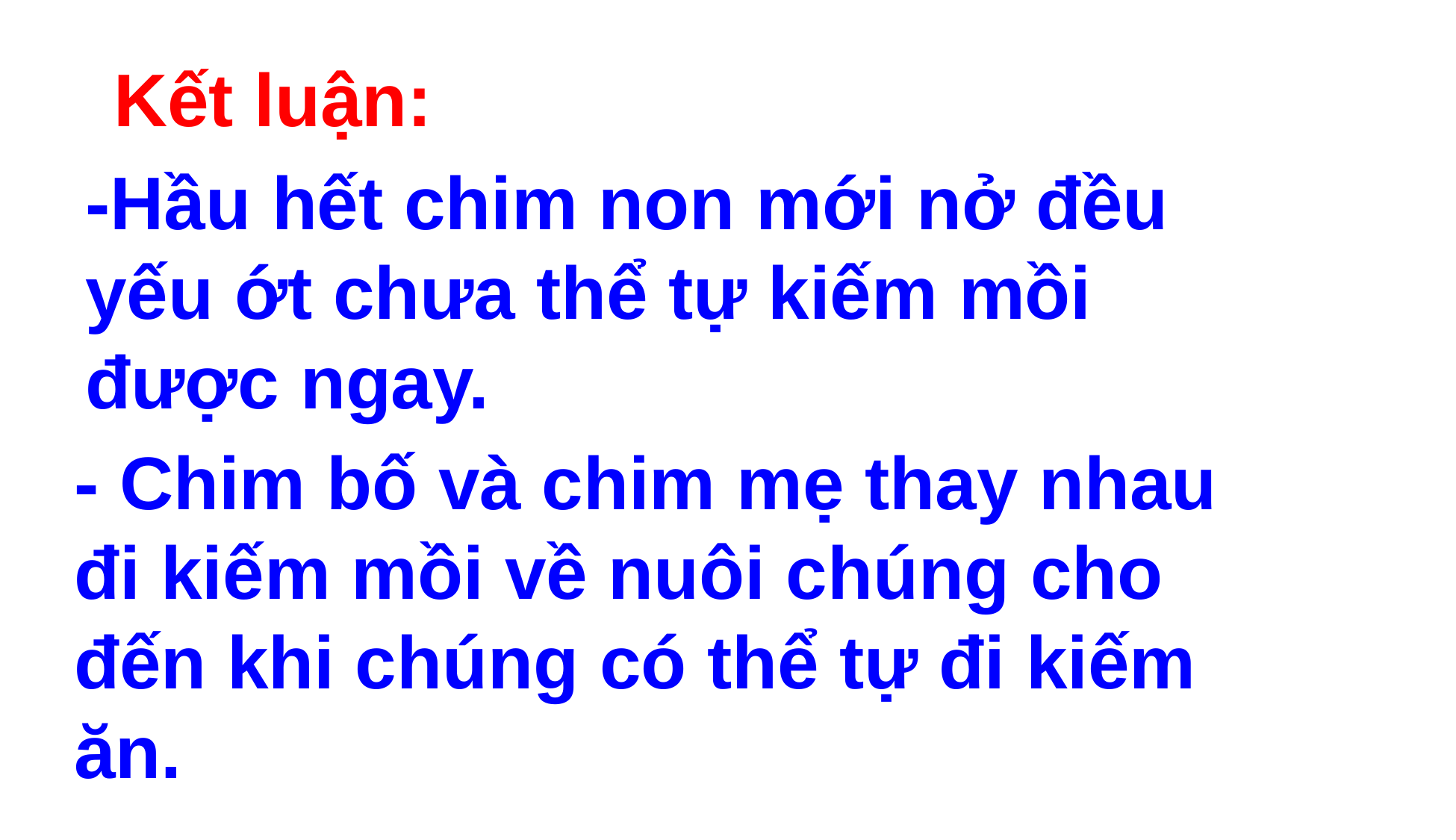

Kết luận:
-Hầu hết chim non mới nở đều yếu ớt chưa thể tự kiếm mồi được ngay.
- Chim bố và chim mẹ thay nhau đi kiếm mồi về nuôi chúng cho đến khi chúng có thể tự đi kiếm ăn.

18